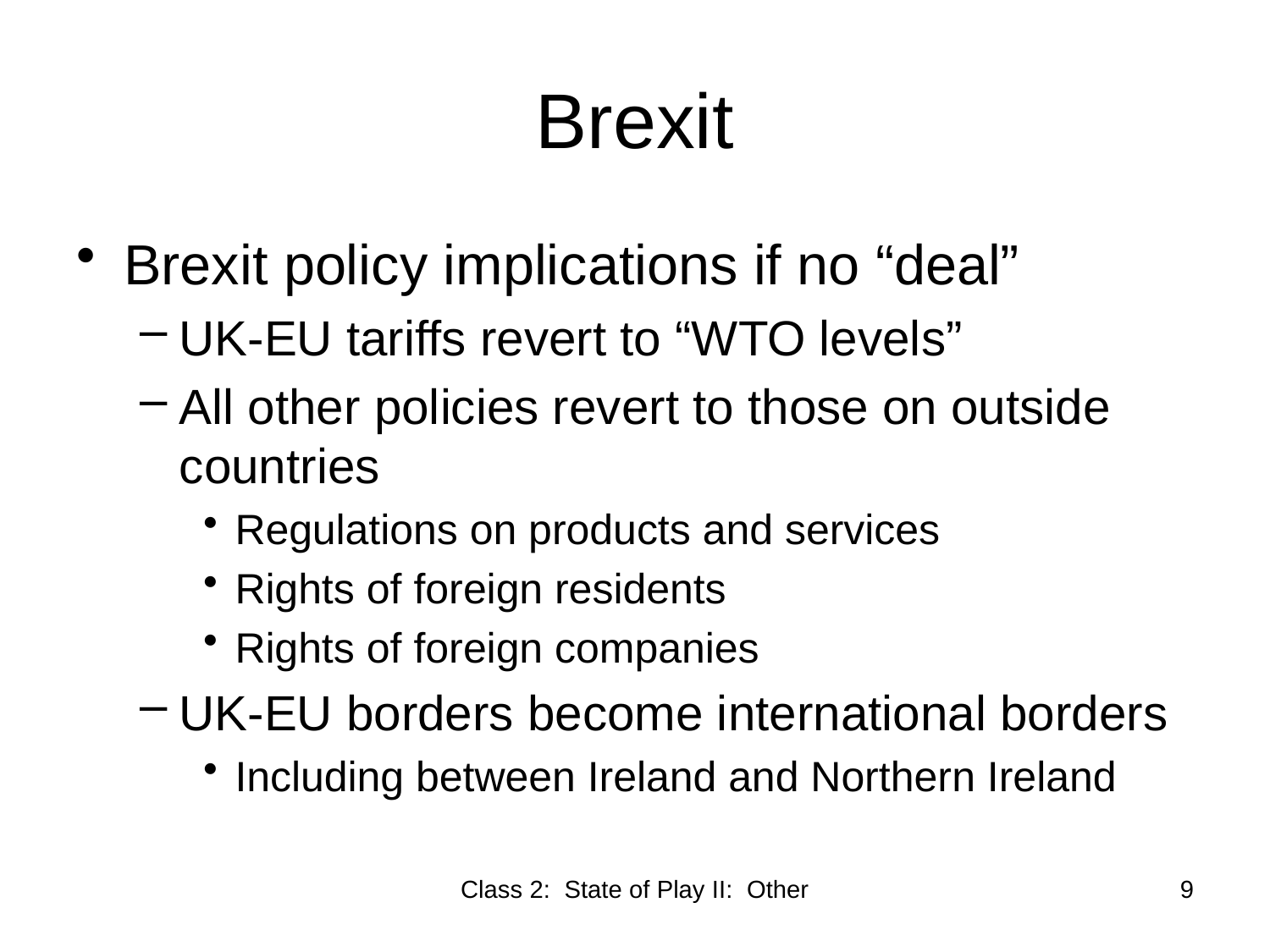

# Brexit
Brexit policy implications if no “deal”
UK-EU tariffs revert to “WTO levels”
All other policies revert to those on outside countries
Regulations on products and services
Rights of foreign residents
Rights of foreign companies
UK-EU borders become international borders
Including between Ireland and Northern Ireland

Class 2:  State of Play II:  Other
9